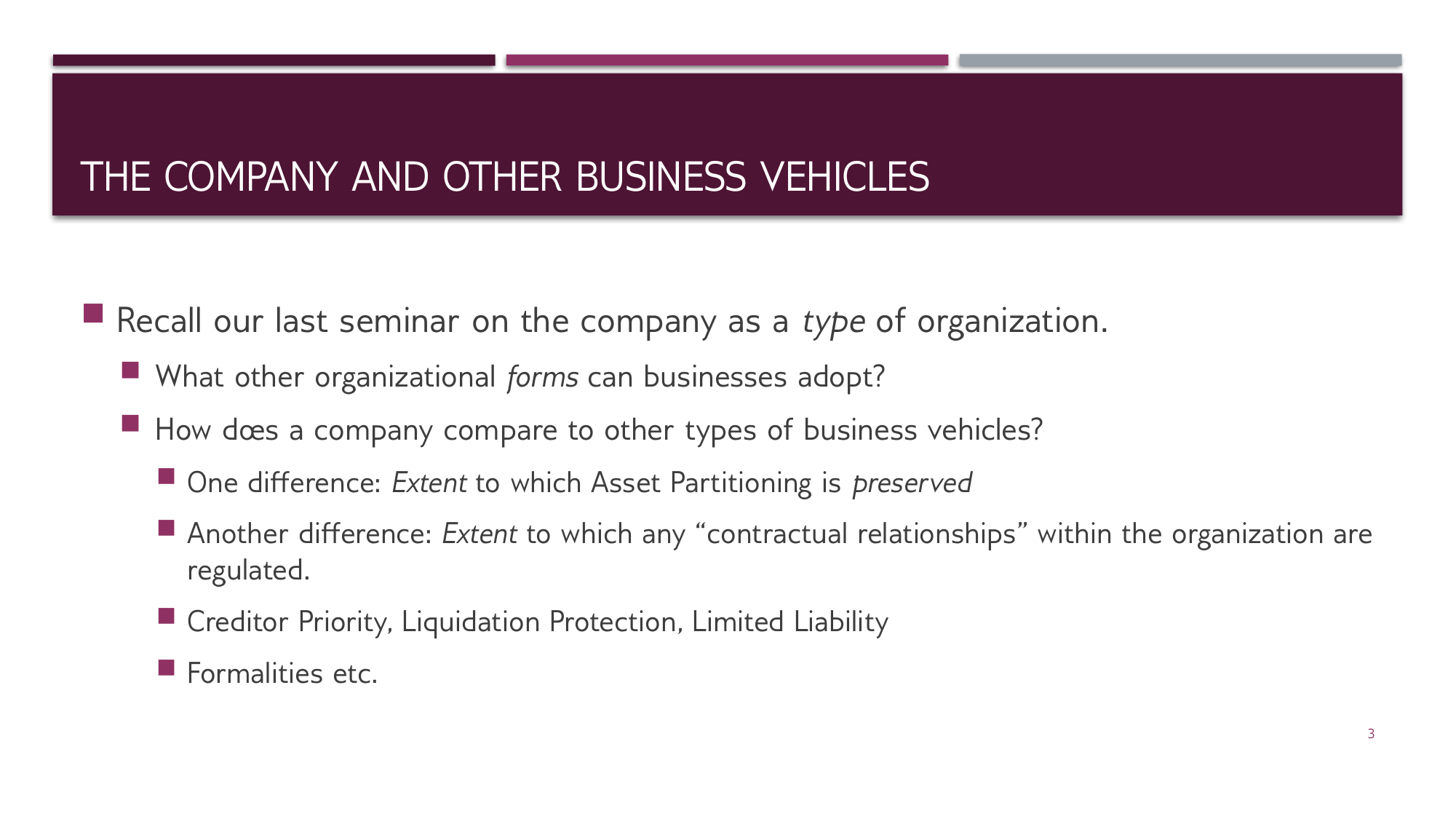

# The Company and other business vehicles
Recall our last seminar on the company as a type of organization.
What other organizational forms can businesses adopt?
How does a company compare to other types of business vehicles?
One difference: Extent to which Asset Partitioning is preserved
Another difference: Extent to which any “contractual relationships” within the organization are regulated.
Creditor Priority, Liquidation Protection, Limited Liability
Formalities etc.

3